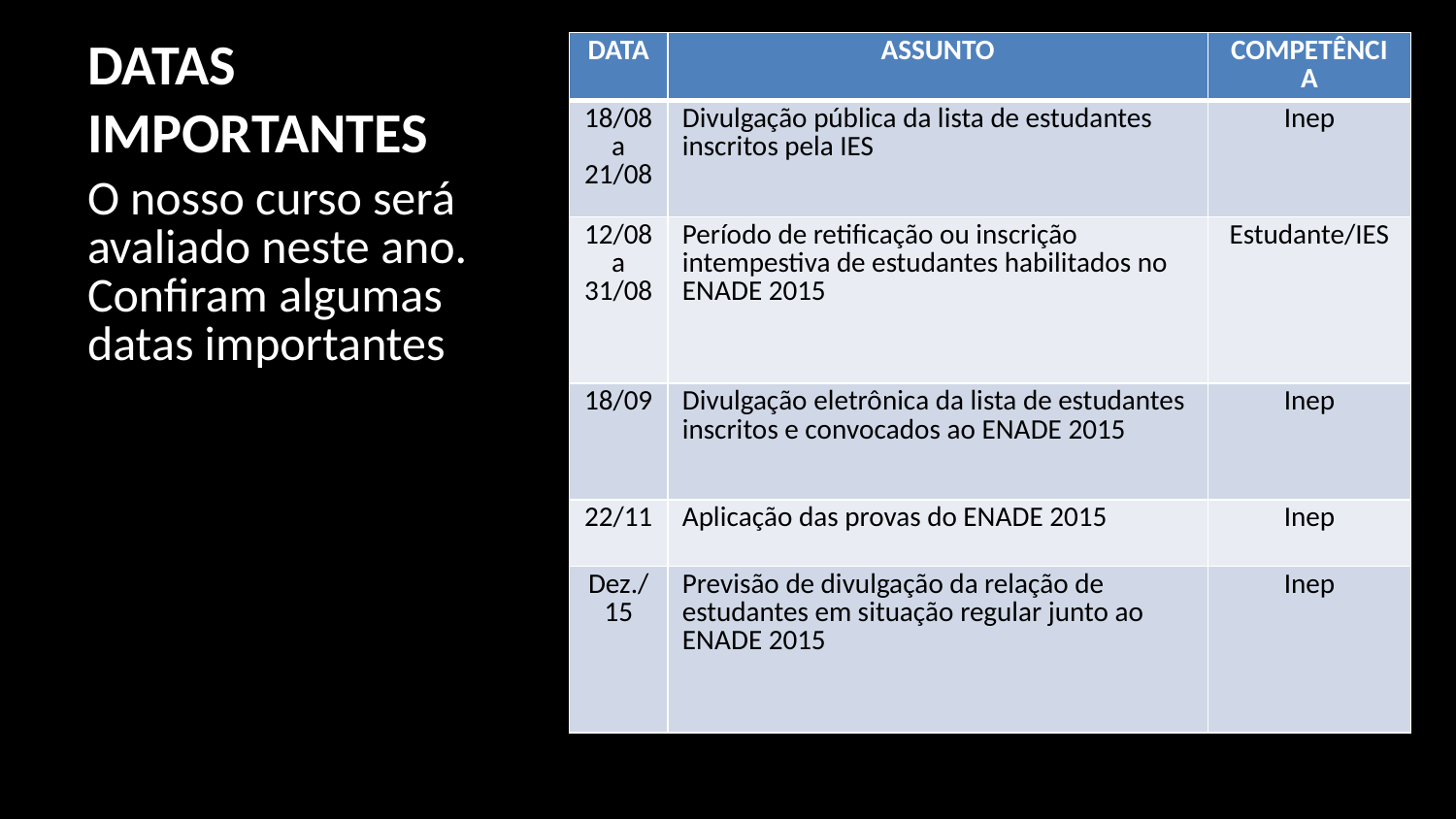

# DATAS IMPORTANTES
| DATA | ASSUNTO | COMPETÊNCIA |
| --- | --- | --- |
| 18/08 a 21/08 | Divulgação pública da lista de estudantes inscritos pela IES | Inep |
| 12/08 a 31/08 | Período de retificação ou inscrição intempestiva de estudantes habilitados no ENADE 2015 | Estudante/IES |
| 18/09 | Divulgação eletrônica da lista de estudantes inscritos e convocados ao ENADE 2015 | Inep |
| 22/11 | Aplicação das provas do ENADE 2015 | Inep |
| Dez./15 | Previsão de divulgação da relação de estudantes em situação regular junto ao ENADE 2015 | Inep |
O nosso curso será avaliado neste ano. Confiram algumas datas importantes